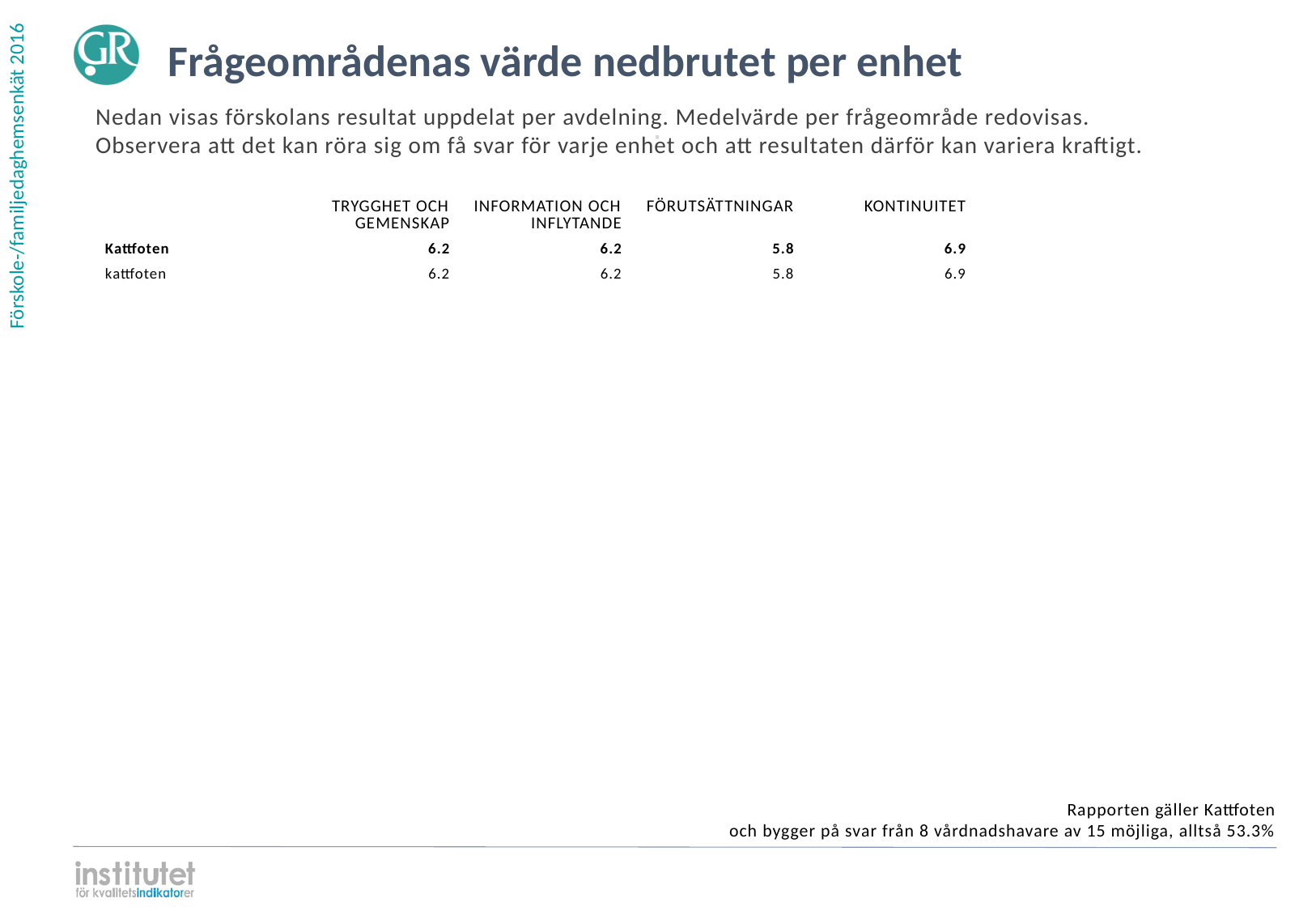

Frågeområdenas värde nedbrutet per enhet
Nedan visas förskolans resultat uppdelat per avdelning. Medelvärde per frågeområde redovisas.
Observera att det kan röra sig om få svar för varje enhet och att resultaten därför kan variera kraftigt.
⋅
|  | TRYGGHET OCH GEMENSKAP | INFORMATION OCH INFLYTANDE | FÖRUTSÄTTNINGAR | KONTINUITET |  |
| --- | --- | --- | --- | --- | --- |
| Kattfoten | 6.2 | 6.2 | 5.8 | 6.9 |  |
| kattfoten | 6.2 | 6.2 | 5.8 | 6.9 |  |
Rapporten gäller Kattfoten
och bygger på svar från 8 vårdnadshavare av 15 möjliga, alltså 53.3%